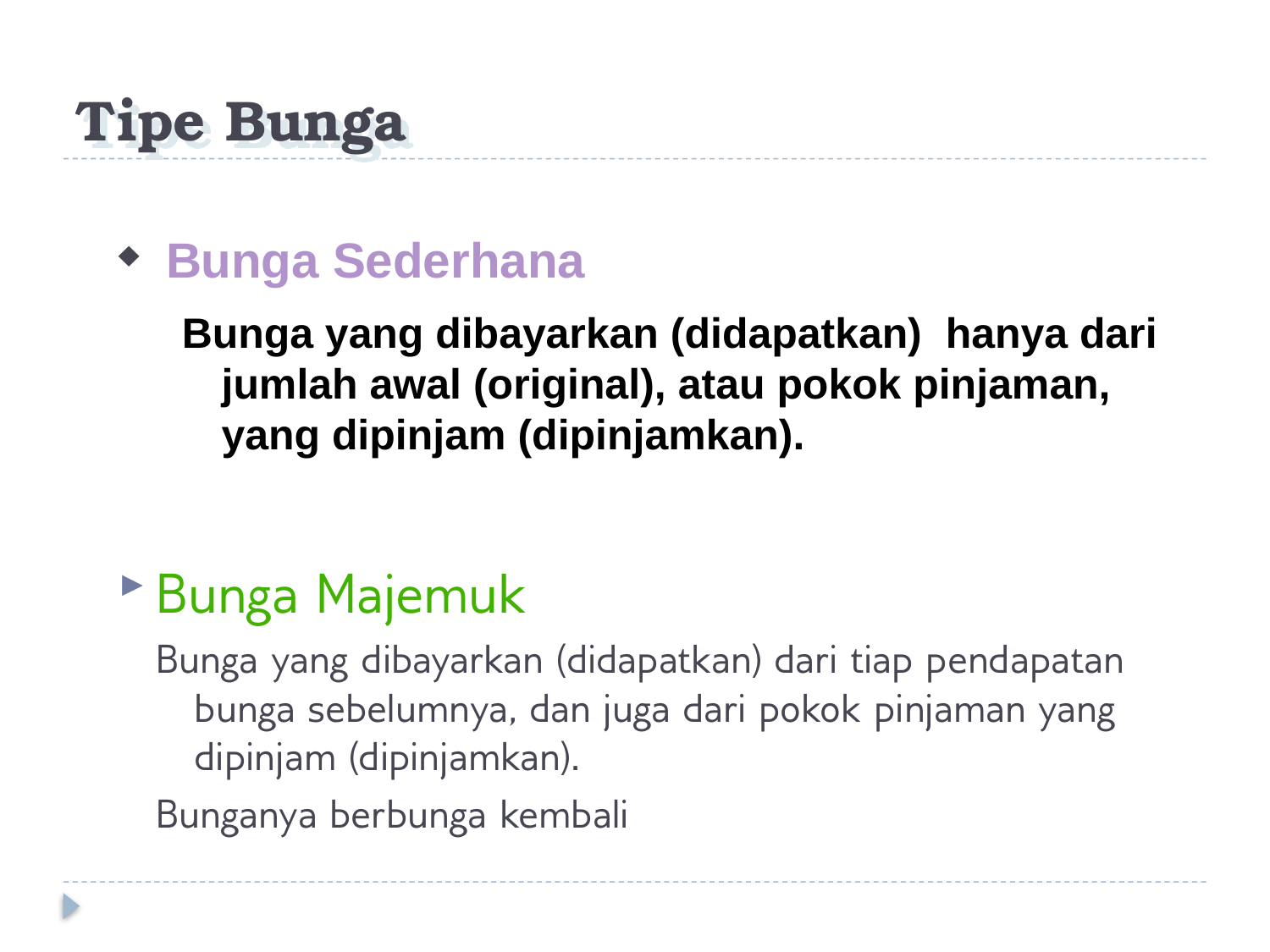

# Tipe Bunga
Bunga Sederhana
Bunga yang dibayarkan (didapatkan)  hanya dari jumlah awal (original), atau pokok pinjaman, yang dipinjam (dipinjamkan).
Bunga Majemuk
Bunga yang dibayarkan (didapatkan) dari tiap pendapatan bunga sebelumnya, dan juga dari pokok pinjaman yang dipinjam (dipinjamkan).
Bunganya berbunga kembali